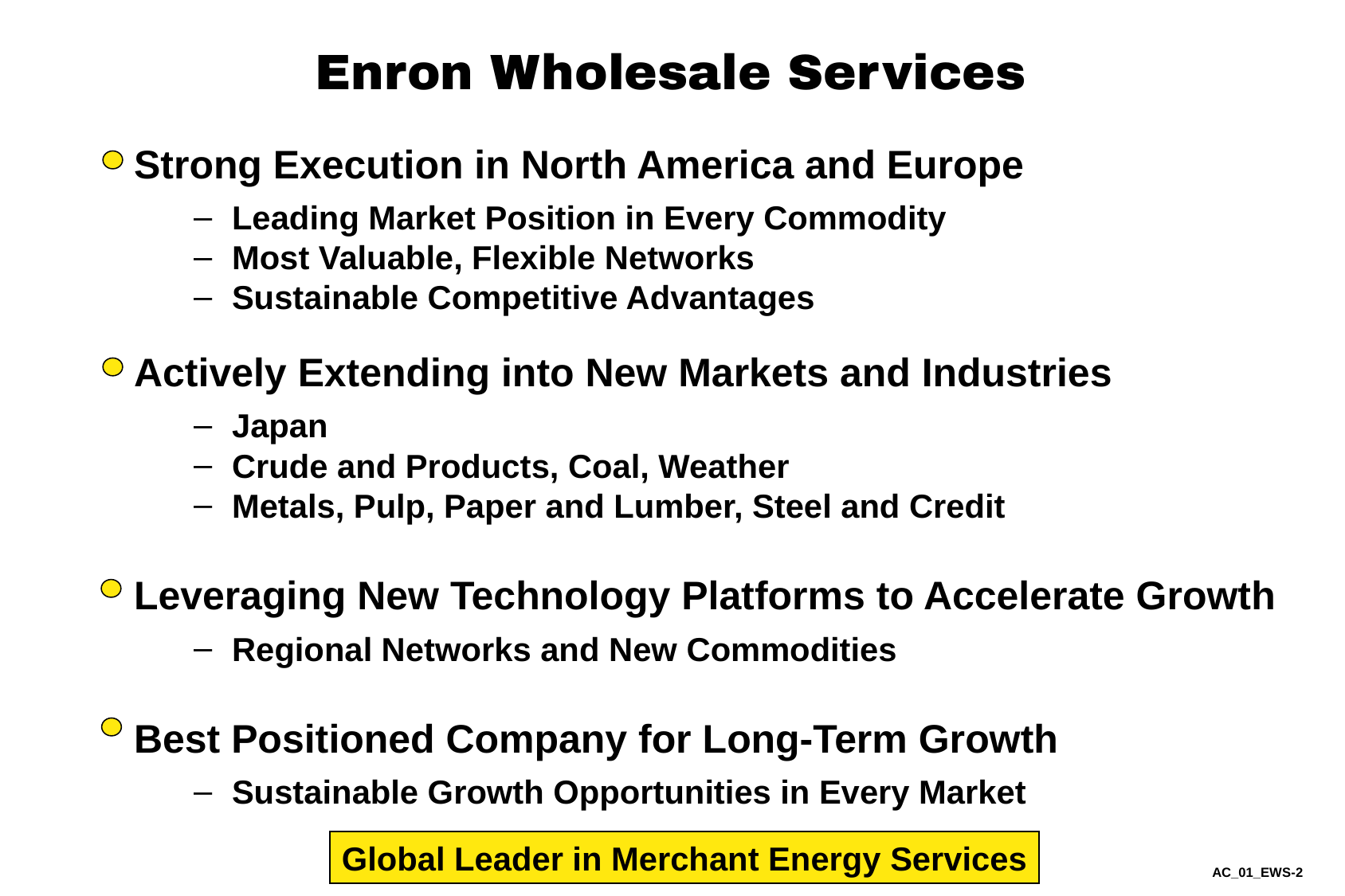

2
# Enron Wholesale Services
Strong Execution in North America and Europe
Leading Market Position in Every Commodity
Most Valuable, Flexible Networks
Sustainable Competitive Advantages
Actively Extending into New Markets and Industries
Japan
Crude and Products, Coal, Weather
Metals, Pulp, Paper and Lumber, Steel and Credit
Leveraging New Technology Platforms to Accelerate Growth
Regional Networks and New Commodities
Best Positioned Company for Long-Term Growth
Sustainable Growth Opportunities in Every Market

Global Leader in Merchant Energy Services